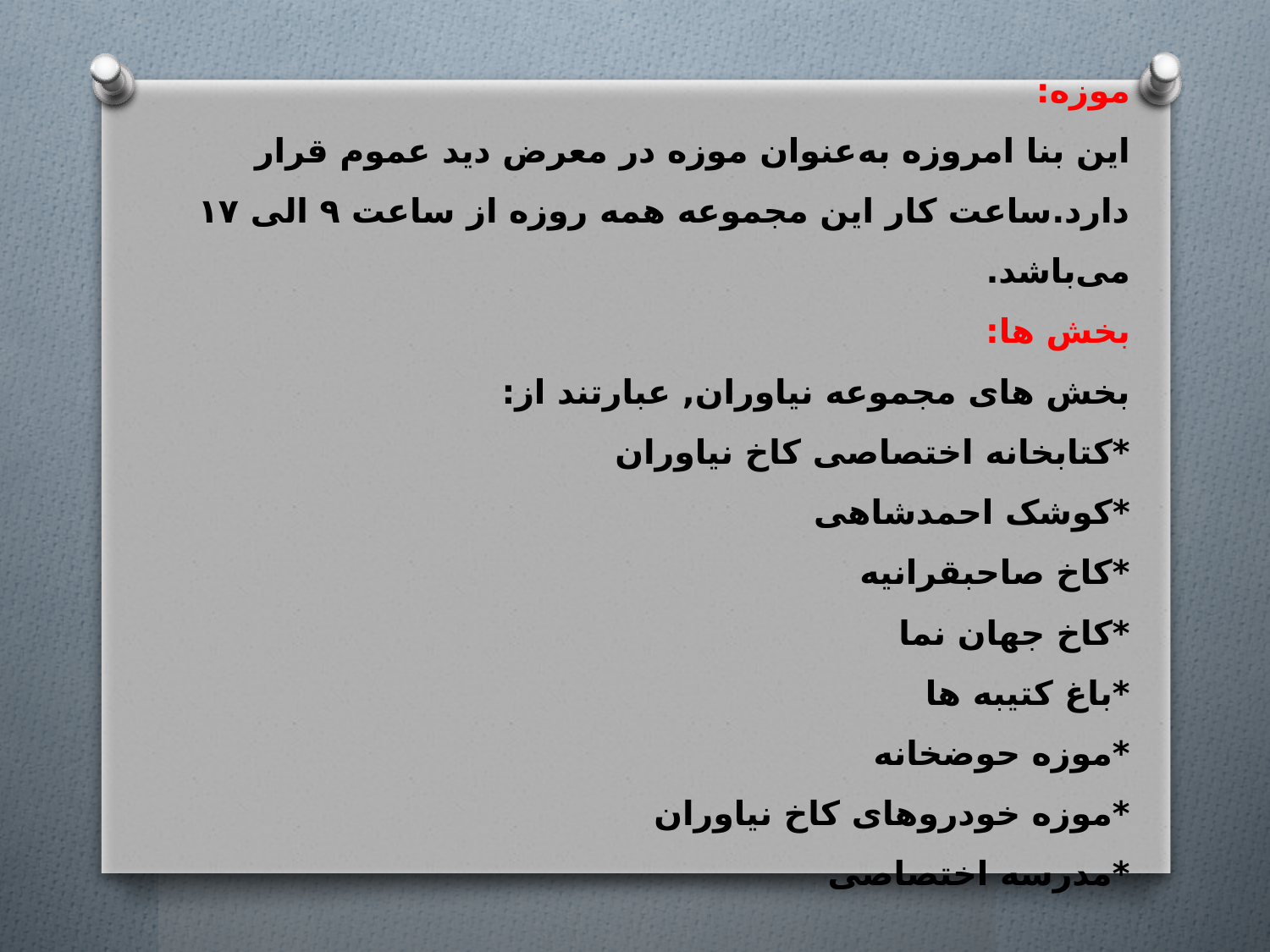

# موزه: این بنا امروزه به‌عنوان موزه در معرض دید عموم قرار دارد.ساعت کار این مجموعه همه روزه از ساعت ۹ الی ۱۷ می‌باشد. بخش ها: بخش های مجموعه نیاوران, عبارتند از: *کتابخانه اختصاصی کاخ نیاوران *کوشک احمدشاهی *کاخ صاحبقرانیه *کاخ جهان نما *باغ کتیبه ها *موزه حوضخانه *موزه خودروهای کاخ نیاوران *مدرسه اختصاصی